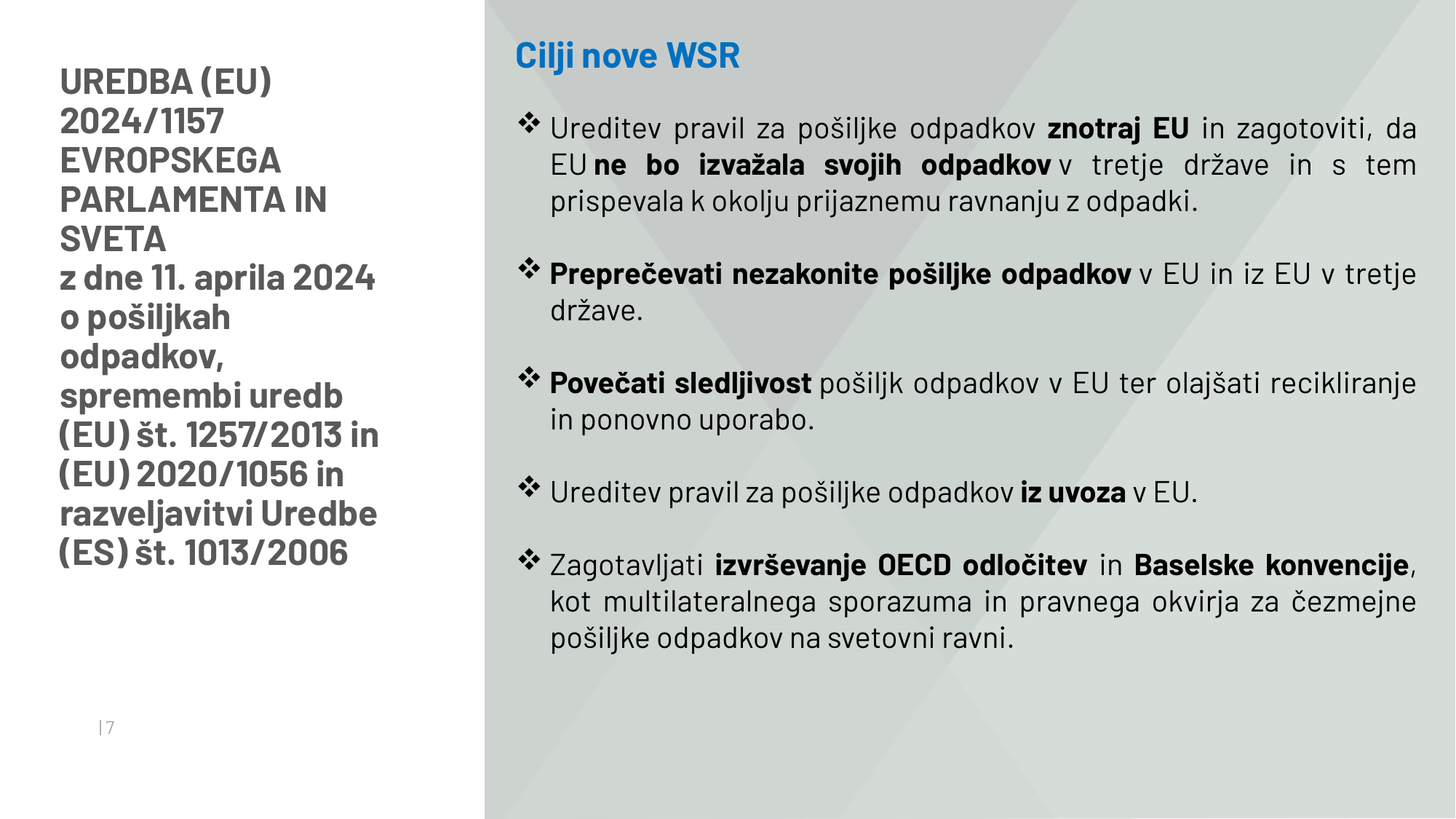

Cilji nove WSR
# UREDBA (EU) 2024/1157 EVROPSKEGA PARLAMENTA IN SVETA z dne 11. aprila 2024 o pošiljkah odpadkov, spremembi uredb (EU) št. 1257/2013 in (EU) 2020/1056 in razveljavitvi Uredbe (ES) št. 1013/2006
Ureditev pravil za pošiljke odpadkov znotraj EU in zagotoviti, da EU ne bo izvažala svojih odpadkov v tretje države in s tem prispevala k okolju prijaznemu ravnanju z odpadki.

Preprečevati nezakonite pošiljke odpadkov v EU in iz EU v tretje države.

Povečati sledljivost pošiljk odpadkov v EU ter olajšati recikliranje in ponovno uporabo.

Ureditev pravil za pošiljke odpadkov iz uvoza v EU.

Zagotavljati izvrševanje OECD odločitev in Baselske konvencije, kot multilateralnega sporazuma in pravnega okvirja za čezmejne pošiljke odpadkov na svetovni ravni.
| 7